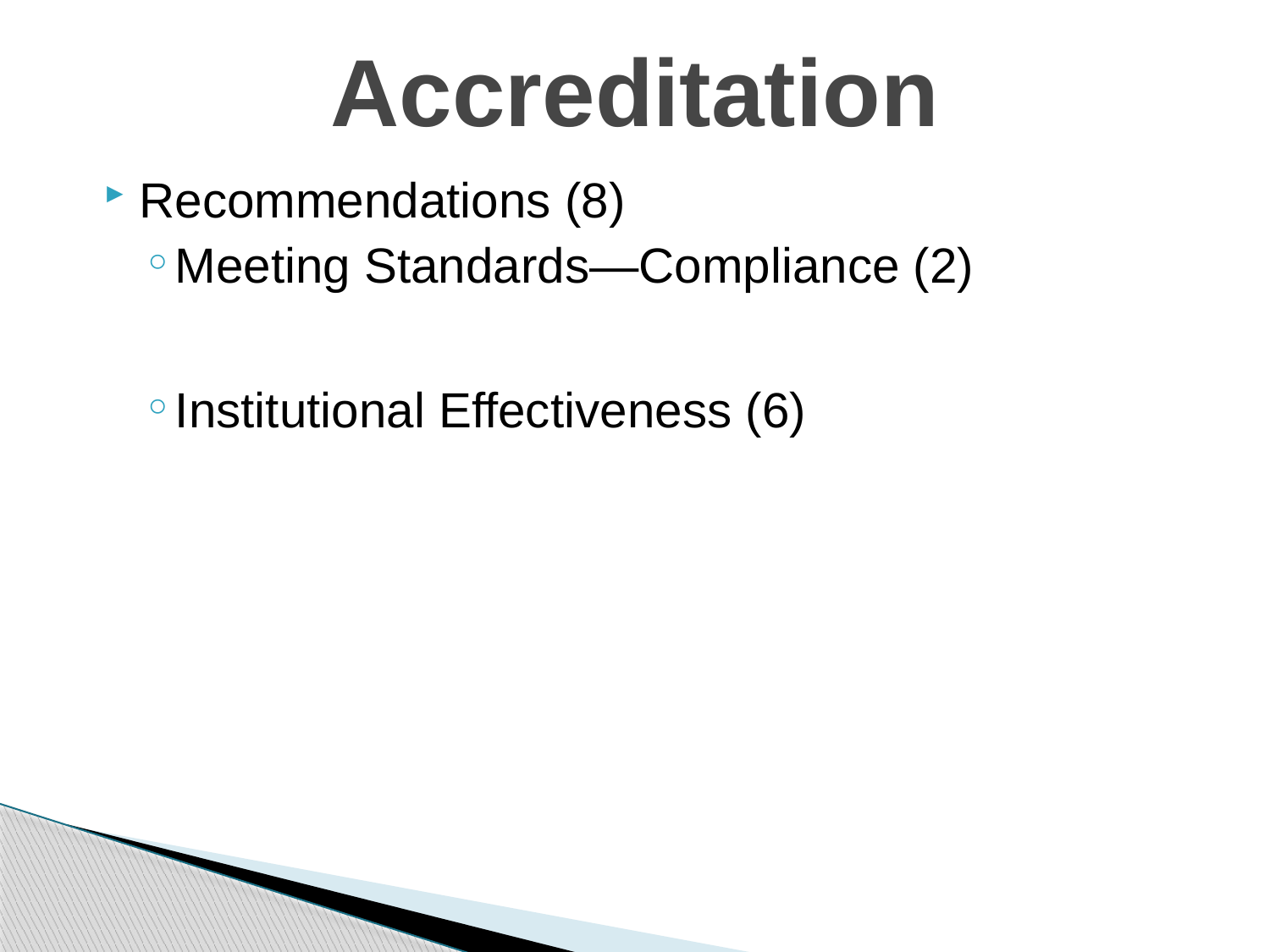

# Accreditation
Recommendations (8)
Meeting Standards—Compliance (2)

Institutional Effectiveness (6)